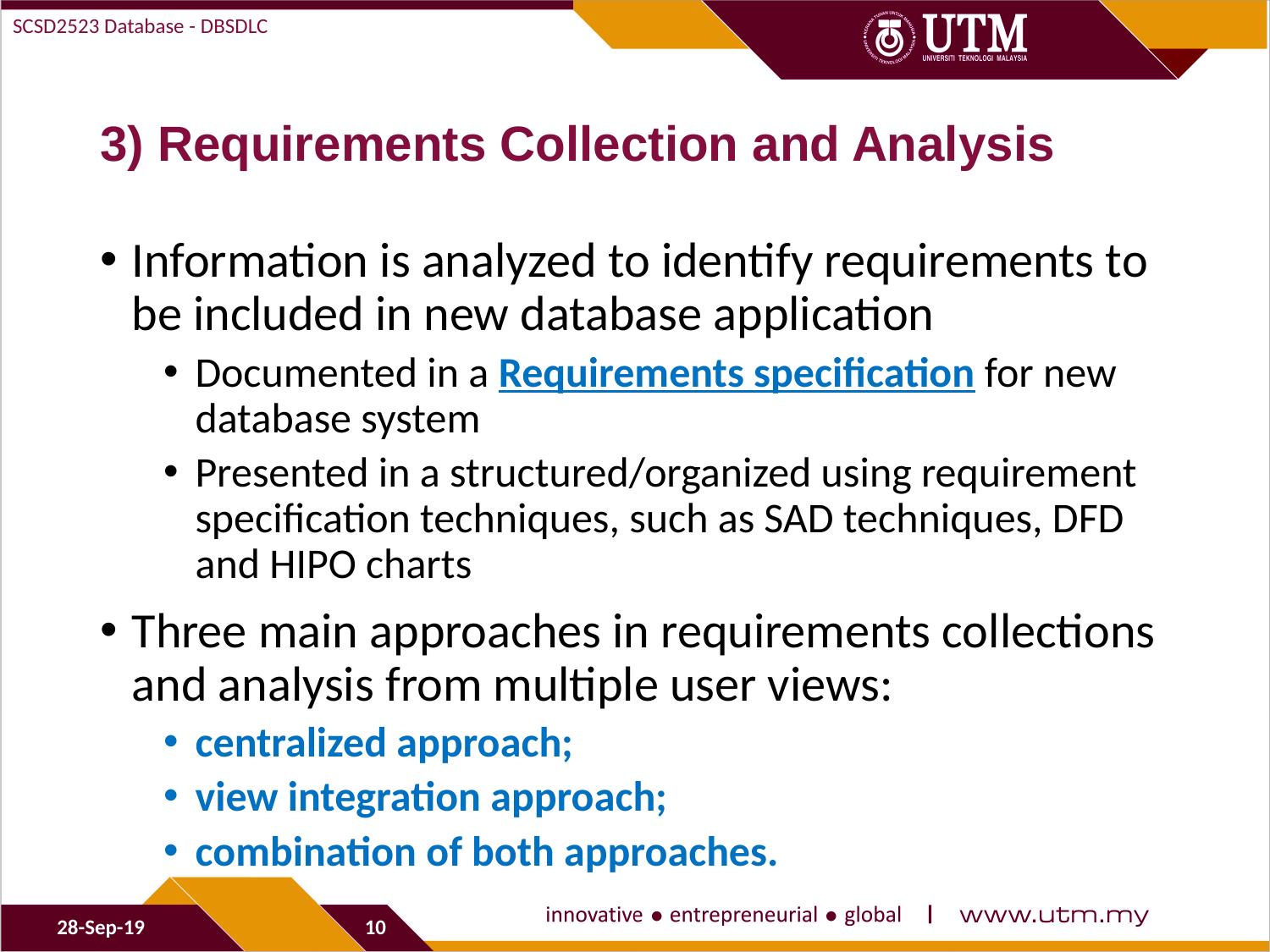

SCSD2523 Database - DBSDLC
# 3) Requirements Collection and Analysis
Information is analyzed to identify requirements to be included in new database application
Documented in a Requirements specification for new database system
Presented in a structured/organized using requirement specification techniques, such as SAD techniques, DFD and HIPO charts
Three main approaches in requirements collections and analysis from multiple user views:
centralized approach;
view integration approach;
combination of both approaches.
28-Sep-19
10